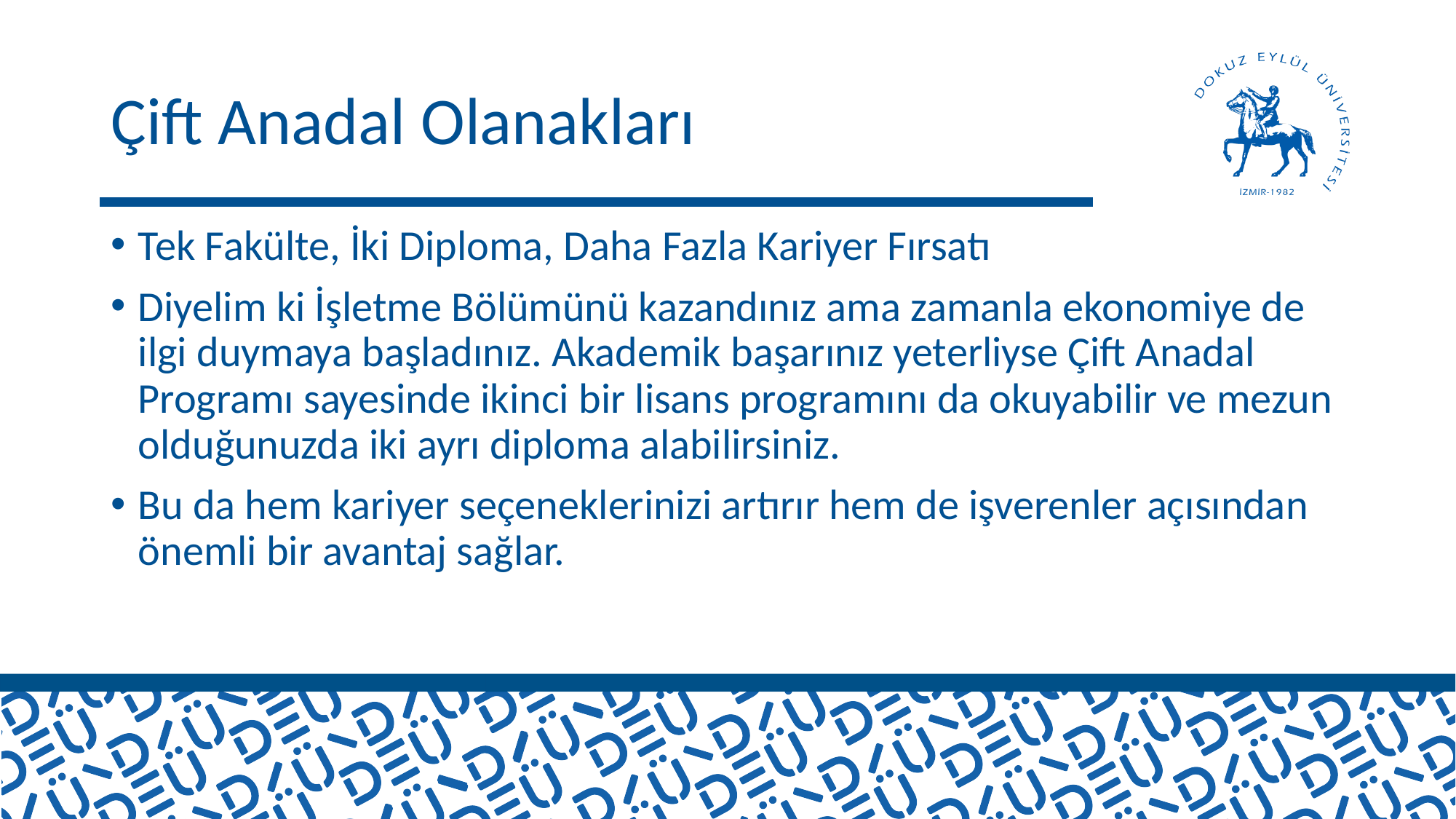

# Çift Anadal Olanakları
Tek Fakülte, İki Diploma, Daha Fazla Kariyer Fırsatı
Diyelim ki İşletme Bölümünü kazandınız ama zamanla ekonomiye de ilgi duymaya başladınız. Akademik başarınız yeterliyse Çift Anadal Programı sayesinde ikinci bir lisans programını da okuyabilir ve mezun olduğunuzda iki ayrı diploma alabilirsiniz.
Bu da hem kariyer seçeneklerinizi artırır hem de işverenler açısından önemli bir avantaj sağlar.